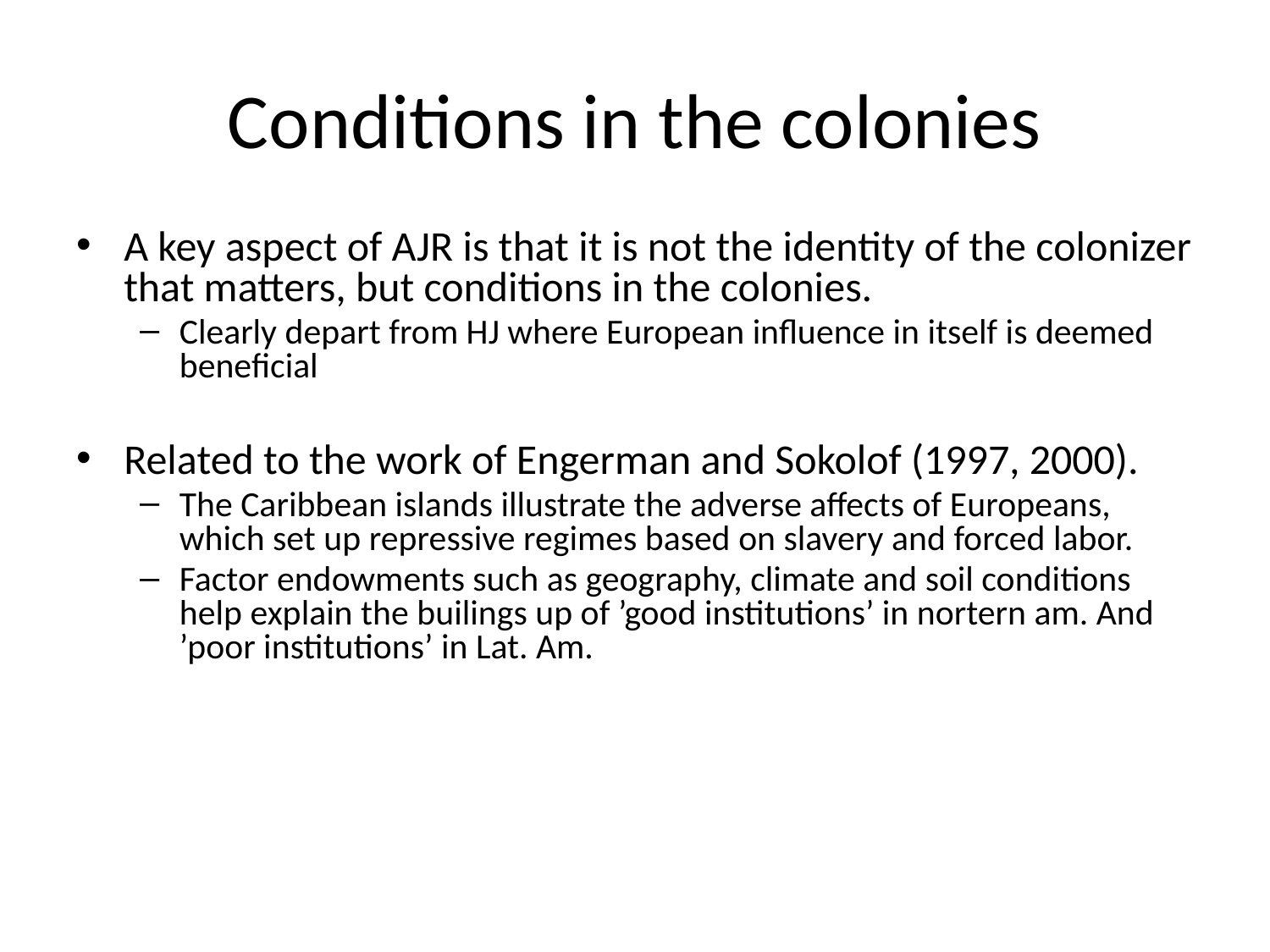

# Conditions in the colonies
A key aspect of AJR is that it is not the identity of the colonizer that matters, but conditions in the colonies.
Clearly depart from HJ where European influence in itself is deemed beneficial

Related to the work of Engerman and Sokolof (1997, 2000).
The Caribbean islands illustrate the adverse affects of Europeans, which set up repressive regimes based on slavery and forced labor.
Factor endowments such as geography, climate and soil conditions help explain the builings up of ’good institutions’ in nortern am. And ’poor institutions’ in Lat. Am.